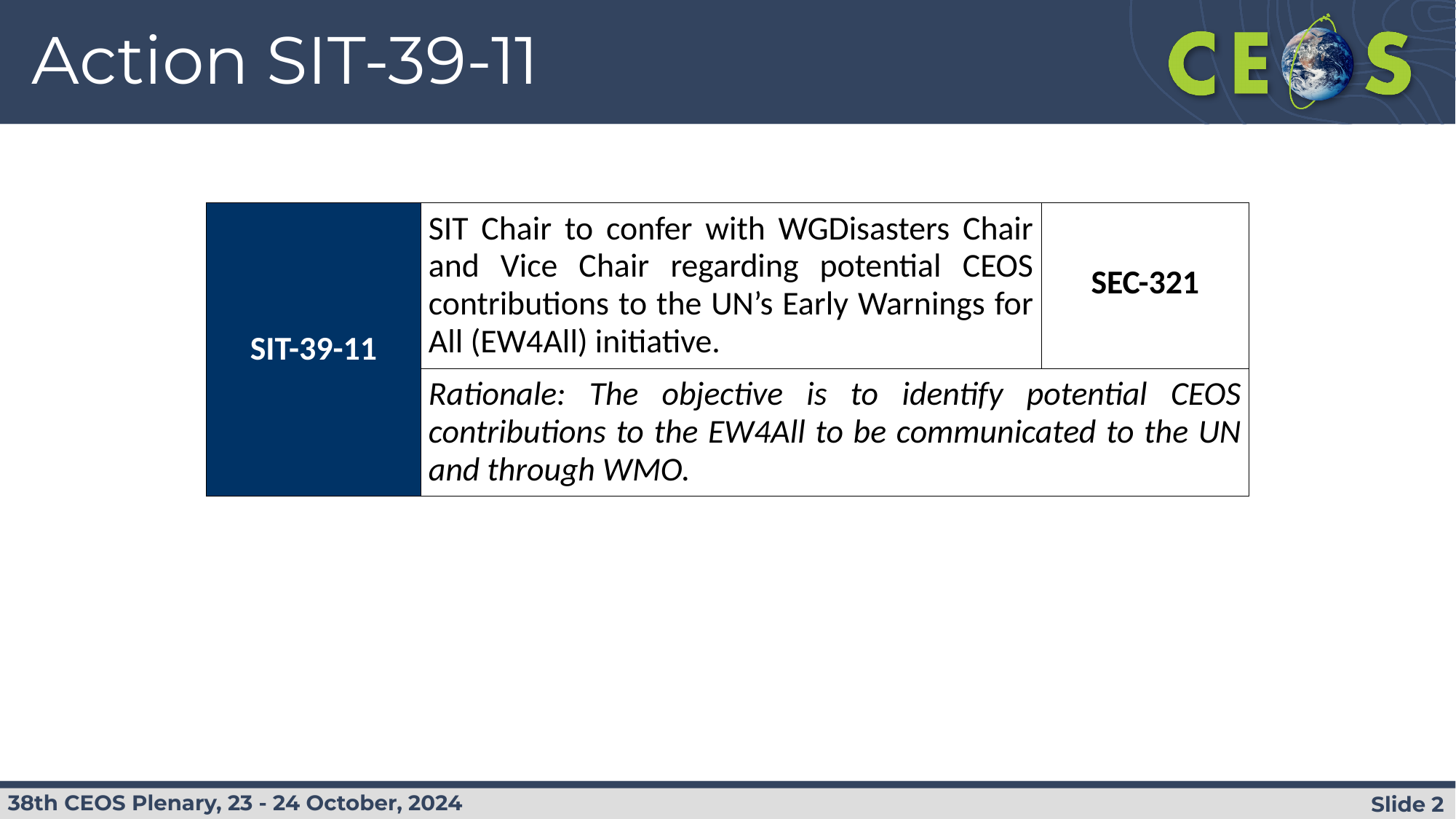

# Action SIT-39-11
| SIT-39-11 | SIT Chair to confer with WGDisasters Chair and Vice Chair regarding potential CEOS contributions to the UN’s Early Warnings for All (EW4All) initiative. | SEC-321 |
| --- | --- | --- |
|  | Rationale: The objective is to identify potential CEOS contributions to the EW4All to be communicated to the UN and through WMO. |  |